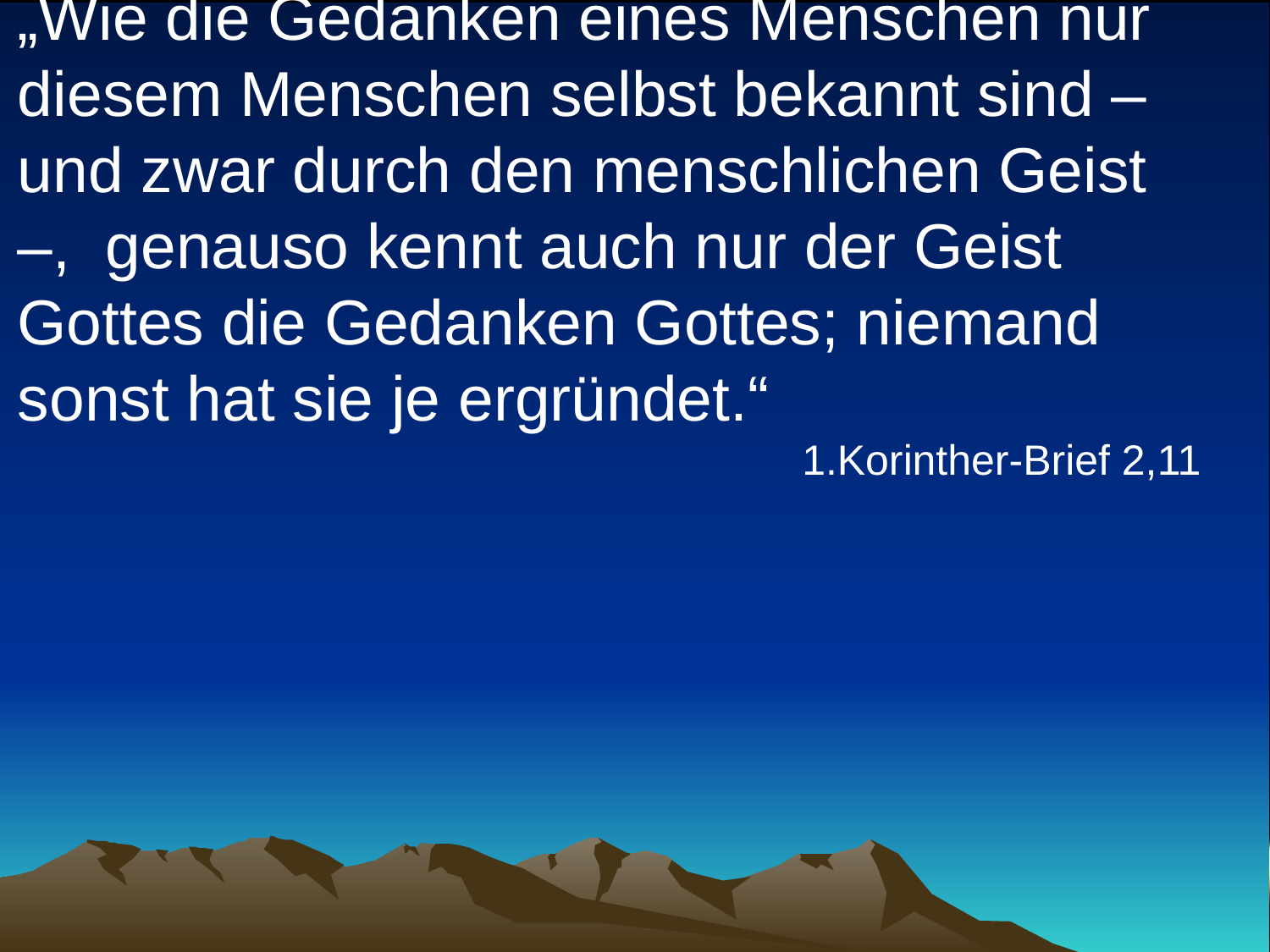

# „Wie die Gedanken eines Menschen nur diesem Menschen selbst bekannt sind – und zwar durch den menschlichen Geist –,  genauso kennt auch nur der Geist Gottes die Gedanken Gottes; niemand sonst hat sie je ergründet.“
1.Korinther-Brief 2,11